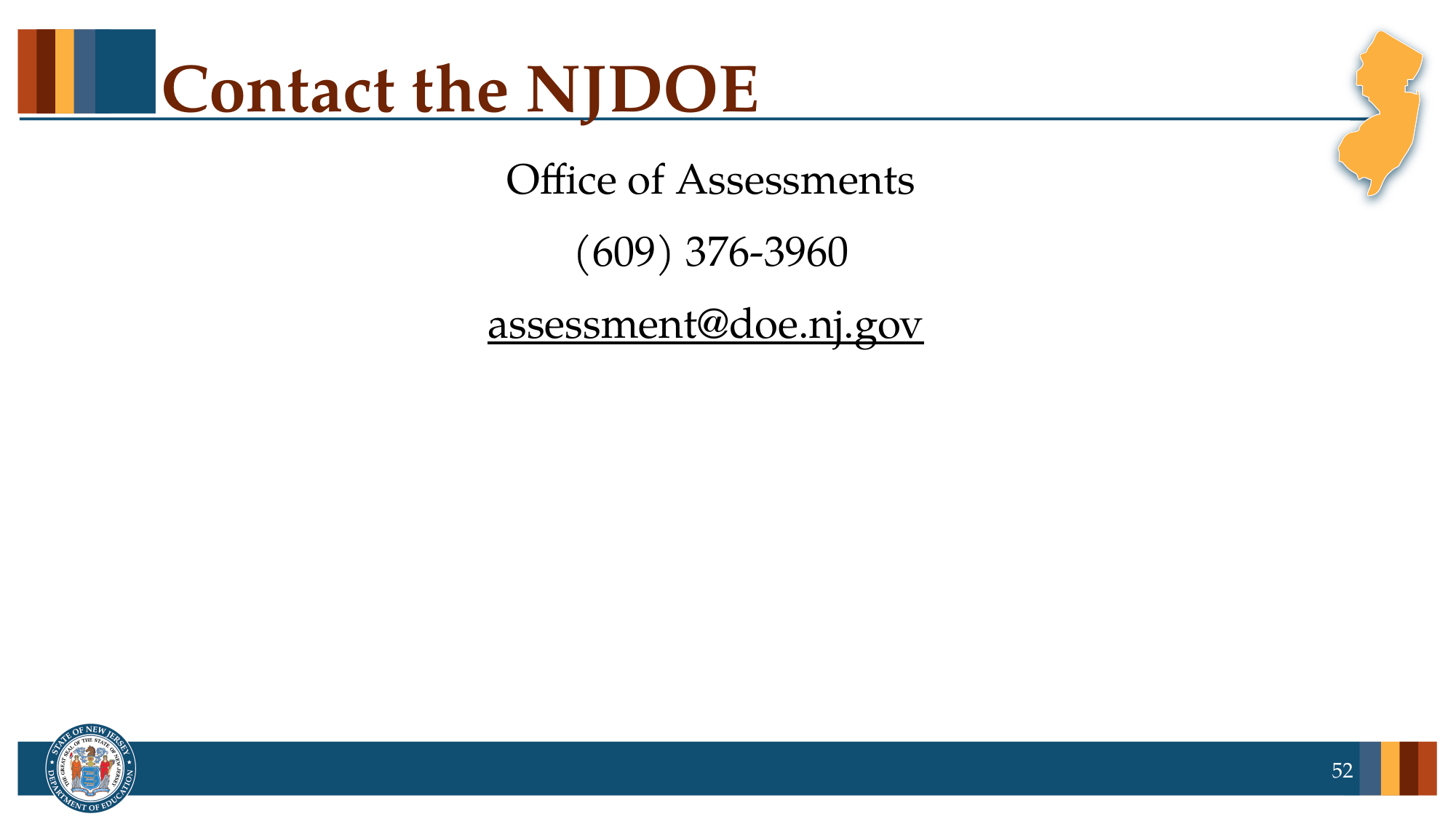

# Contact the NJDOE
Office of Assessments
(609) 376-3960
assessment@doe.nj.gov
52